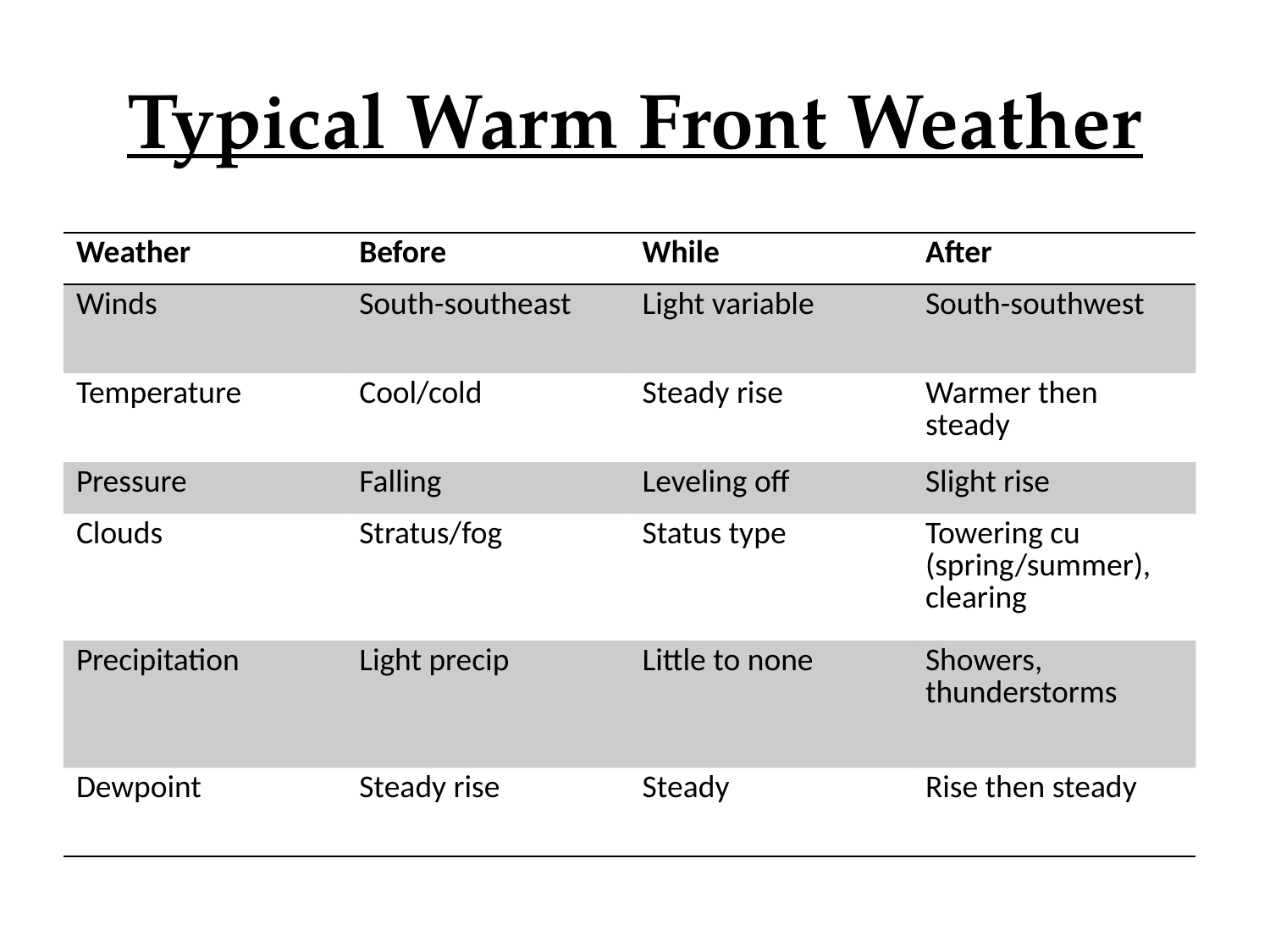

# Typical Warm Front Weather
| Weather | Before | While | After |
| --- | --- | --- | --- |
| Winds | South-southeast | Light variable | South-southwest |
| Temperature | Cool/cold | Steady rise | Warmer then steady |
| Pressure | Falling | Leveling off | Slight rise |
| Clouds | Stratus/fog | Status type | Towering cu (spring/summer), clearing |
| Precipitation | Light precip | Little to none | Showers, thunderstorms |
| Dewpoint | Steady rise | Steady | Rise then steady |